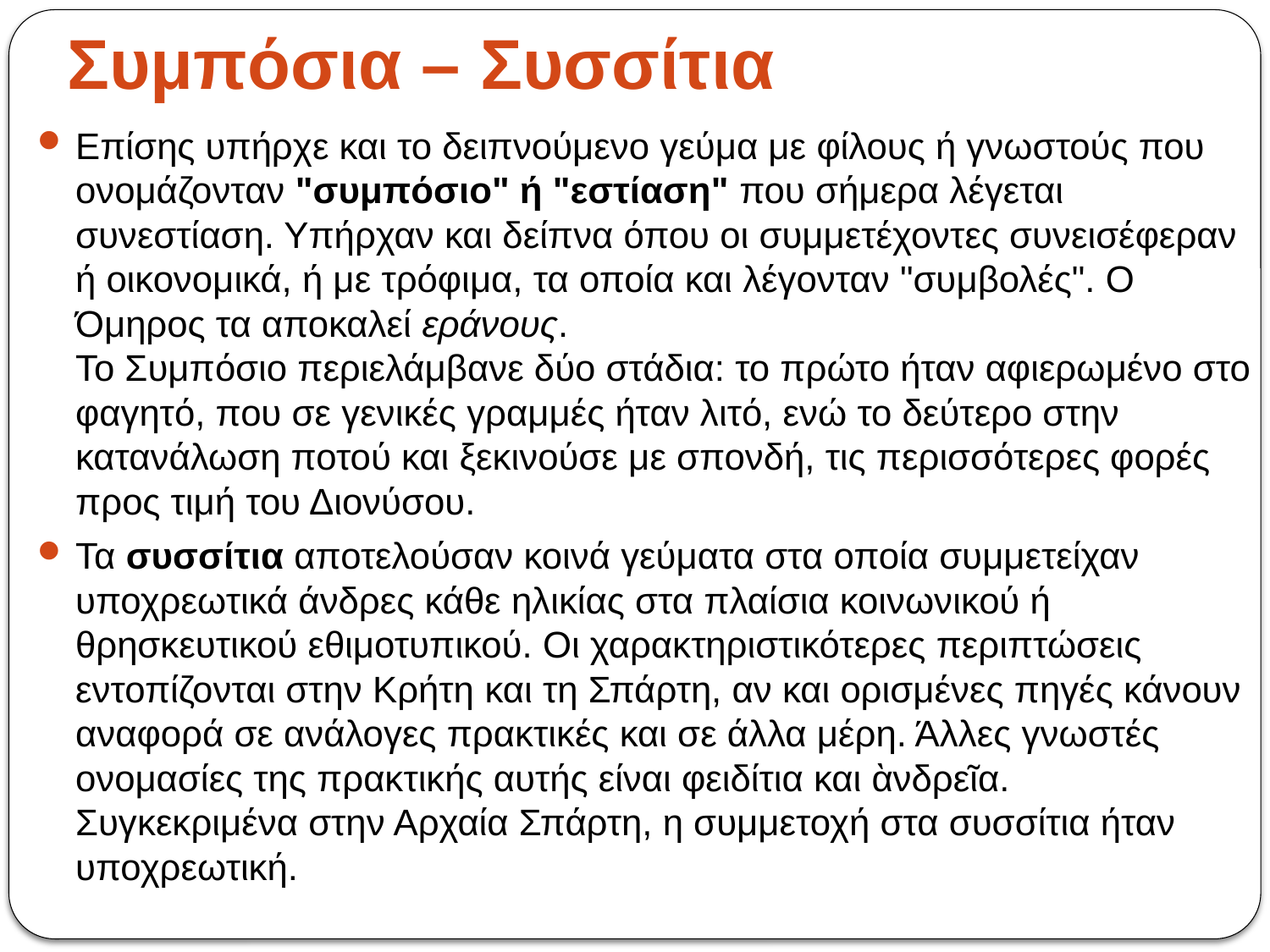

# Συμπόσια – Συσσίτια
Επίσης υπήρχε και το δειπνούμενο γεύμα με φίλους ή γνωστούς που ονομάζονταν "συμπόσιο" ή "εστίαση" που σήμερα λέγεται συνεστίαση. Υπήρχαν και δείπνα όπου οι συμμετέχοντες συνεισέφεραν ή οικονομικά, ή με τρόφιμα, τα οποία και λέγονταν "συμβολές". Ο Όμηρος τα αποκαλεί εράνους.
Το Συμπόσιο περιελάμβανε δύο στάδια: το πρώτο ήταν αφιερωμένο στο φαγητό, που σε γενικές γραμμές ήταν λιτό, ενώ το δεύτερο στην κατανάλωση ποτού και ξεκινούσε με σπονδή, τις περισσότερες φορές προς τιμή του Διονύσου.
Τα συσσίτια αποτελούσαν κοινά γεύματα στα οποία συμμετείχαν υποχρεωτικά άνδρες κάθε ηλικίας στα πλαίσια κοινωνικού ή θρησκευτικού εθιμοτυπικού. Οι χαρακτηριστικότερες περιπτώσεις εντοπίζονται στην Κρήτη και τη Σπάρτη, αν και ορισμένες πηγές κάνουν αναφορά σε ανάλογες πρακτικές και σε άλλα μέρη. Άλλες γνωστές ονομασίες της πρακτικής αυτής είναι φειδίτια και ὰνδρεῖα.
Συγκεκριμένα στην Αρχαία Σπάρτη, η συμμετοχή στα συσσίτια ήταν υποχρεωτική.